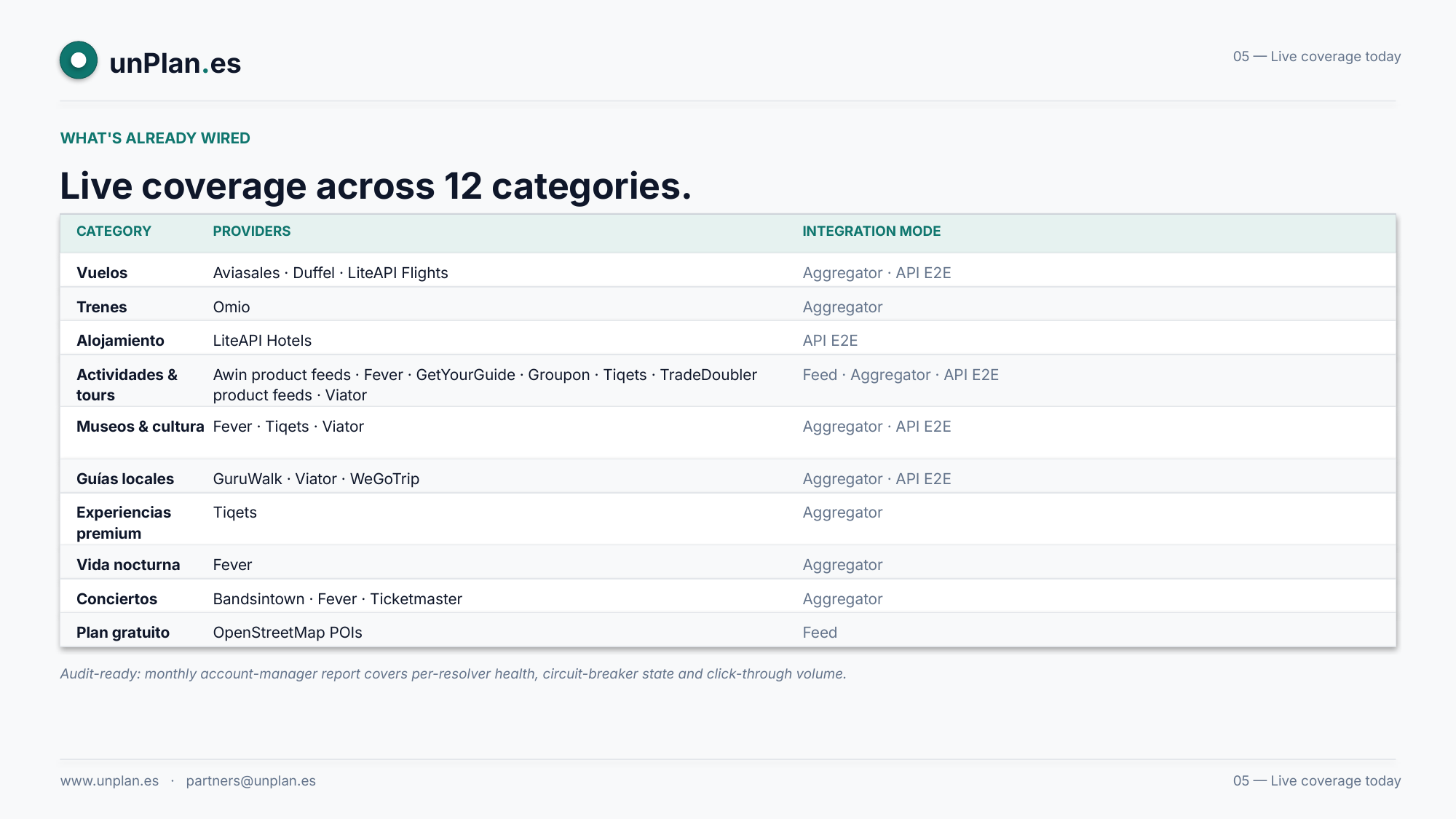

unPlan.es

05 — Live coverage today

WHAT'S ALREADY WIRED
Live coverage across 12 categories.

CATEGORY
PROVIDERS
INTEGRATION MODE

Vuelos
Aviasales · Duffel · LiteAPI Flights
Aggregator · API E2E

Trenes
Omio
Aggregator

Alojamiento
LiteAPI Hotels
API E2E

Actividades & tours
Awin product feeds · Fever · GetYourGuide · Groupon · Tiqets · TradeDoubler product feeds · Viator
Feed · Aggregator · API E2E

Museos & cultura
Fever · Tiqets · Viator
Aggregator · API E2E

Guías locales
GuruWalk · Viator · WeGoTrip
Aggregator · API E2E

Experiencias premium
Tiqets
Aggregator

Vida nocturna
Fever
Aggregator

Conciertos
Bandsintown · Fever · Ticketmaster
Aggregator

Plan gratuito
OpenStreetMap POIs
Feed
Audit-ready: monthly account-manager report covers per-resolver health, circuit-breaker state and click-through volume.

www.unplan.es   ·   partners@unplan.es
05 — Live coverage today